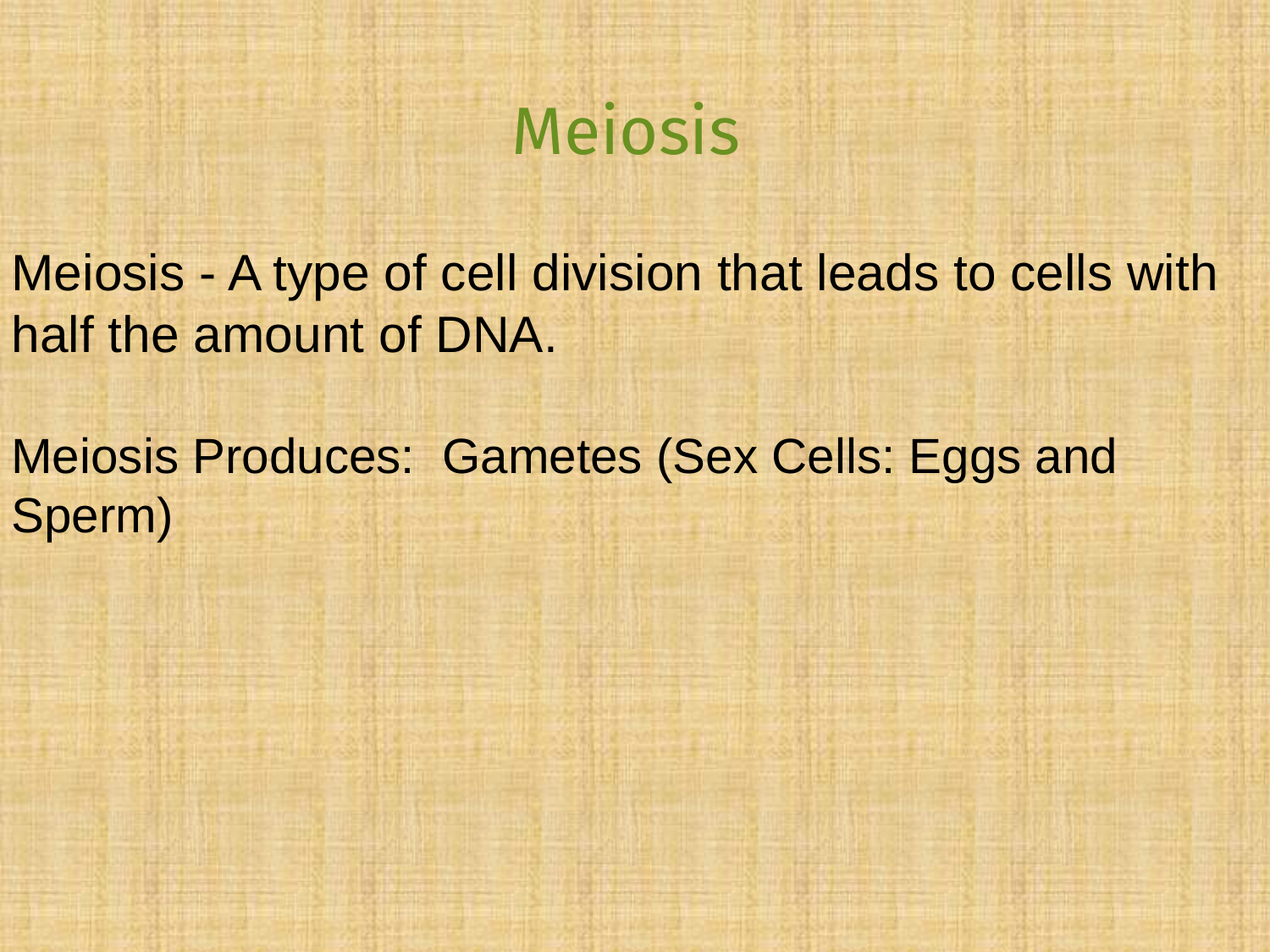

# Meiosis
Meiosis - A type of cell division that leads to cells with half the amount of DNA.

Meiosis Produces:  Gametes (Sex Cells: Eggs and Sperm)